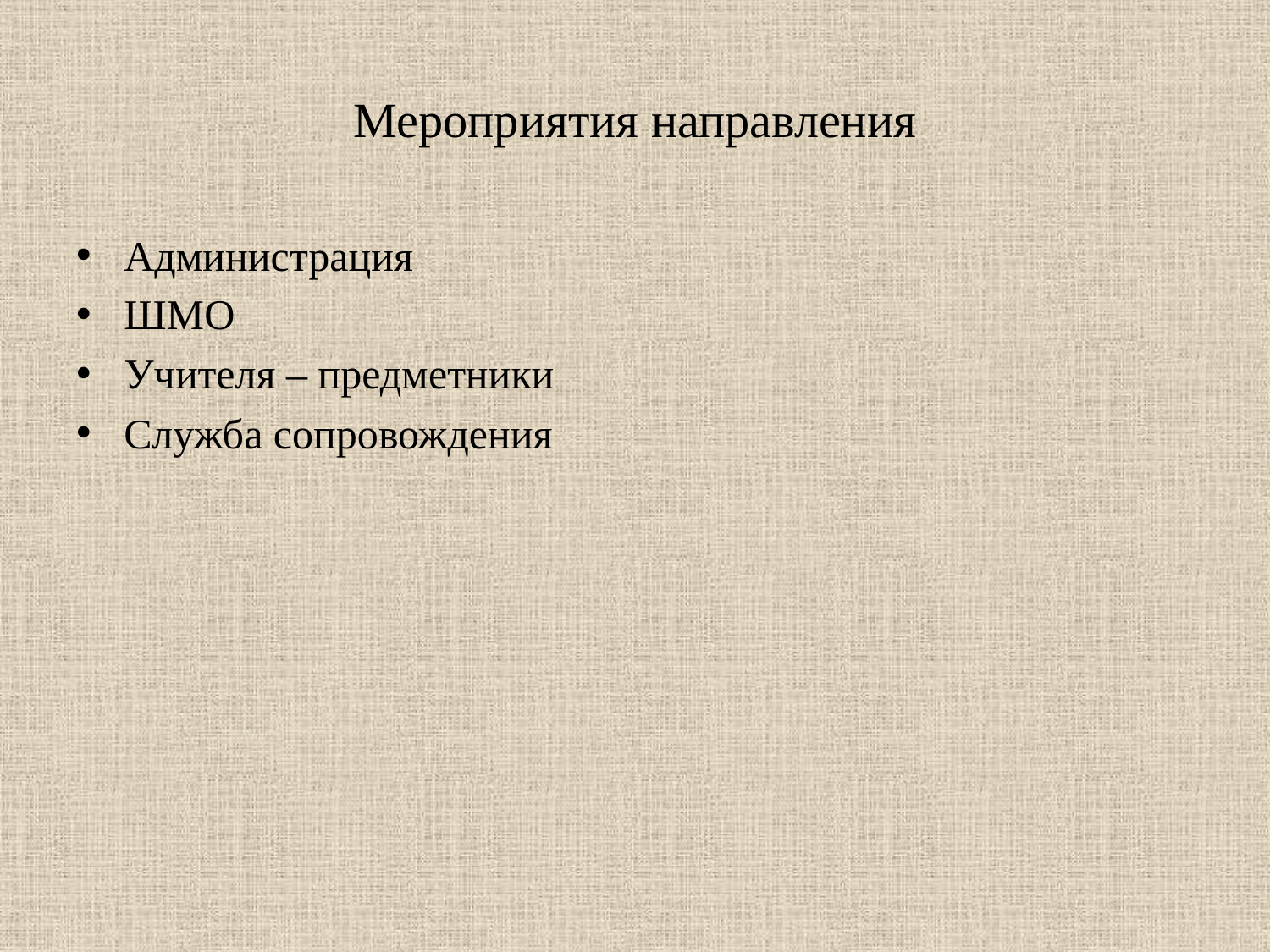

# Мероприятия направления
Администрация
ШМО
Учителя – предметники
Служба сопровождения